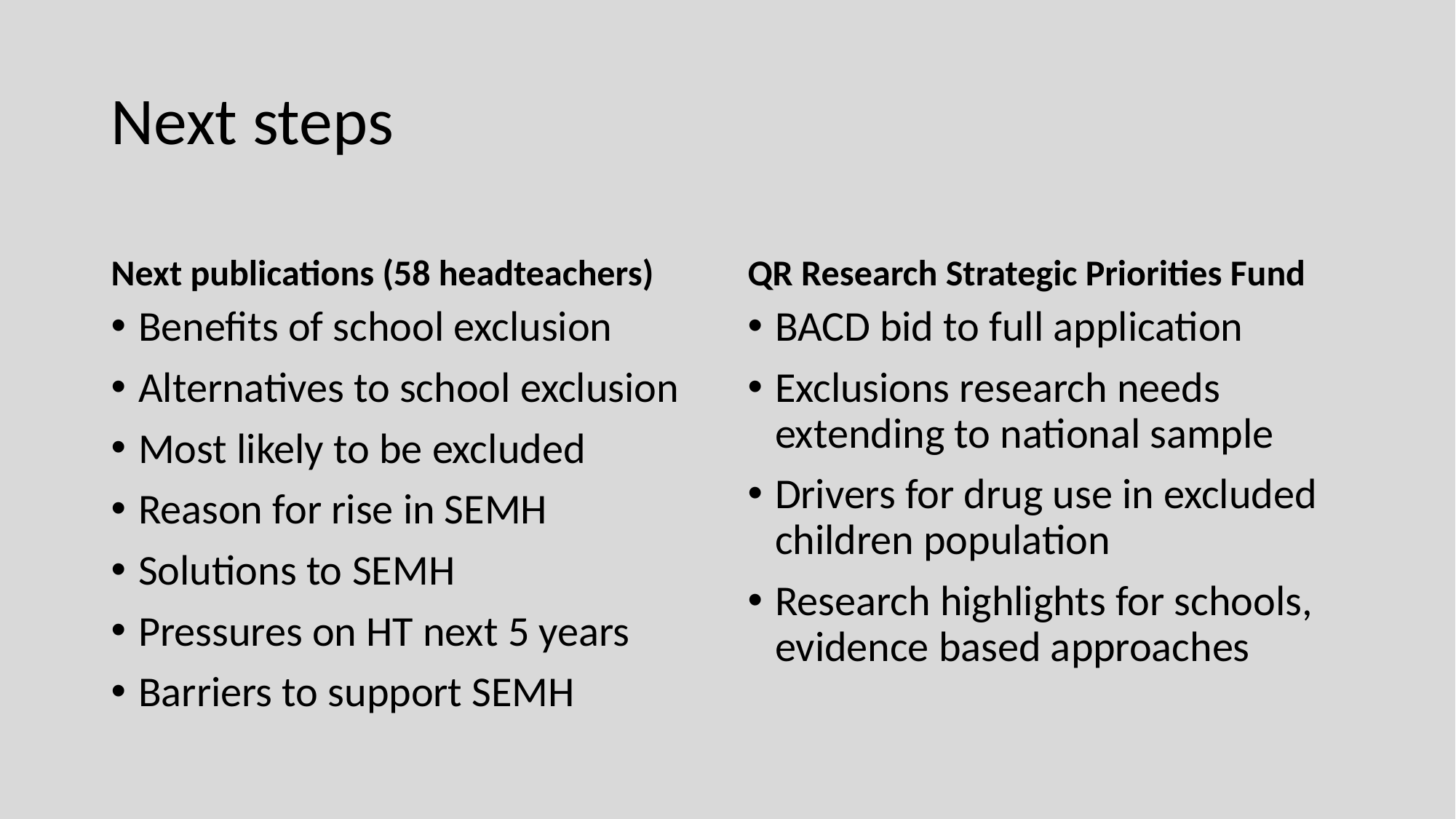

# Next steps
Next publications (58 headteachers)
QR Research Strategic Priorities Fund
Benefits of school exclusion
Alternatives to school exclusion
Most likely to be excluded
Reason for rise in SEMH
Solutions to SEMH
Pressures on HT next 5 years
Barriers to support SEMH

BACD bid to full application
Exclusions research needs extending to national sample
Drivers for drug use in excluded children population
Research highlights for schools, evidence based approaches